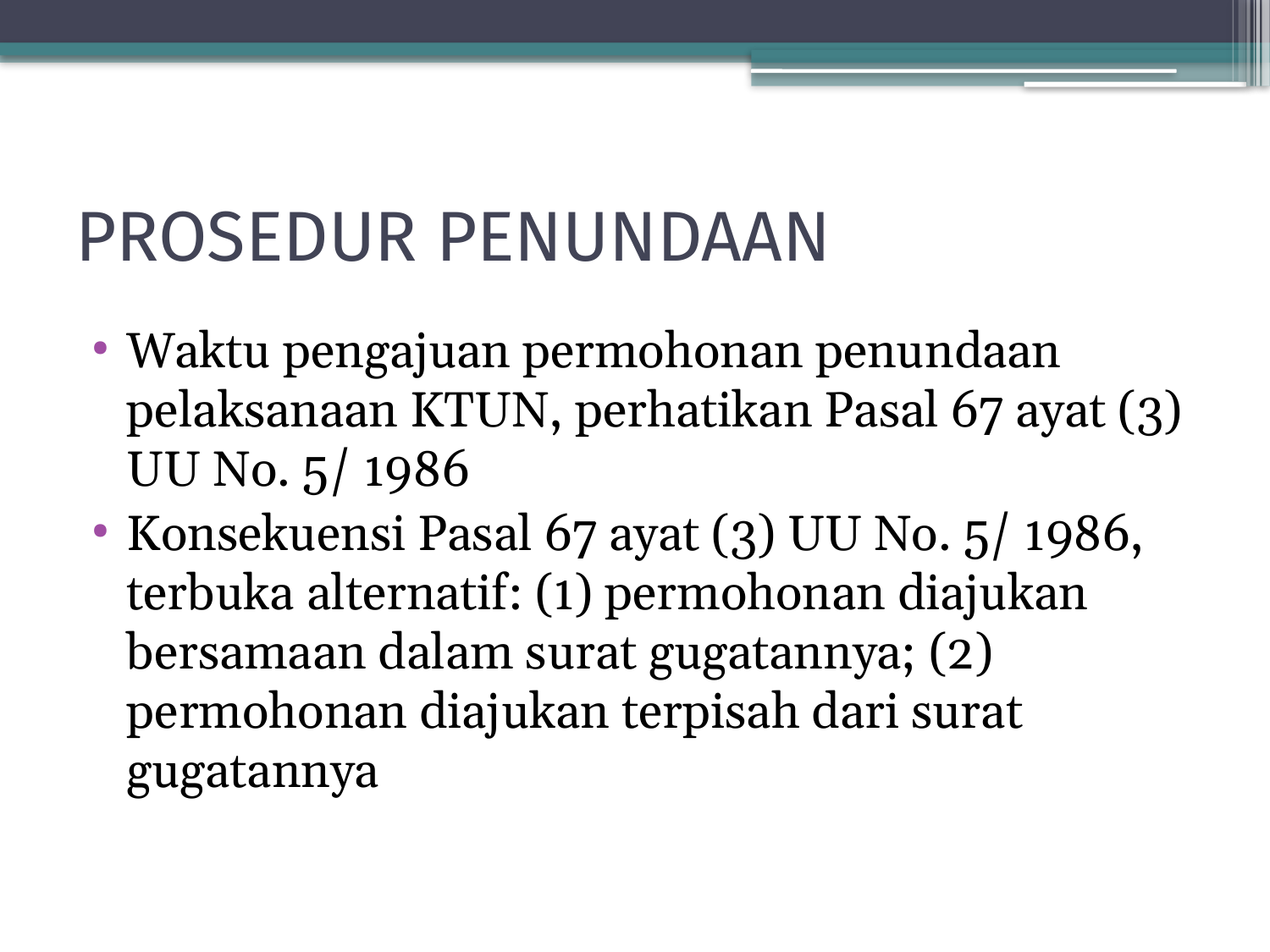

# PROSEDUR PENUNDAAN
Waktu pengajuan permohonan penundaan pelaksanaan KTUN, perhatikan Pasal 67 ayat (3) UU No. 5/ 1986
Konsekuensi Pasal 67 ayat (3) UU No. 5/ 1986, terbuka alternatif: (1) permohonan diajukan bersamaan dalam surat gugatannya; (2) permohonan diajukan terpisah dari surat gugatannya